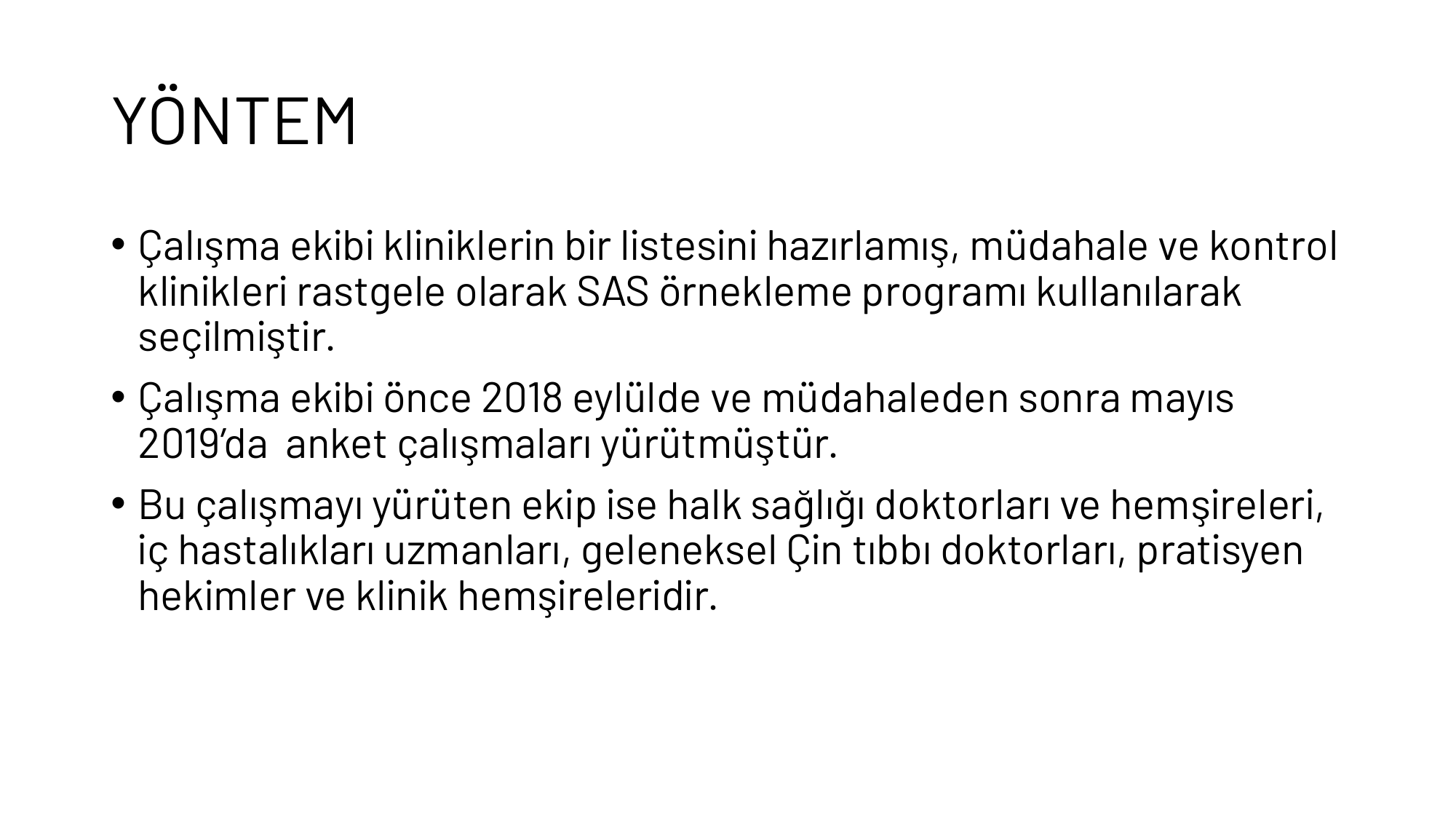

# YÖNTEM
Çalışma ekibi kliniklerin bir listesini hazırlamış, müdahale ve kontrol klinikleri rastgele olarak SAS örnekleme programı kullanılarak seçilmiştir.
Çalışma ekibi önce 2018 eylülde ve müdahaleden sonra mayıs 2019’da  anket çalışmaları yürütmüştür.
Bu çalışmayı yürüten ekip ise halk sağlığı doktorları ve hemşireleri, iç hastalıkları uzmanları, geleneksel Çin tıbbı doktorları, pratisyen hekimler ve klinik hemşireleridir.